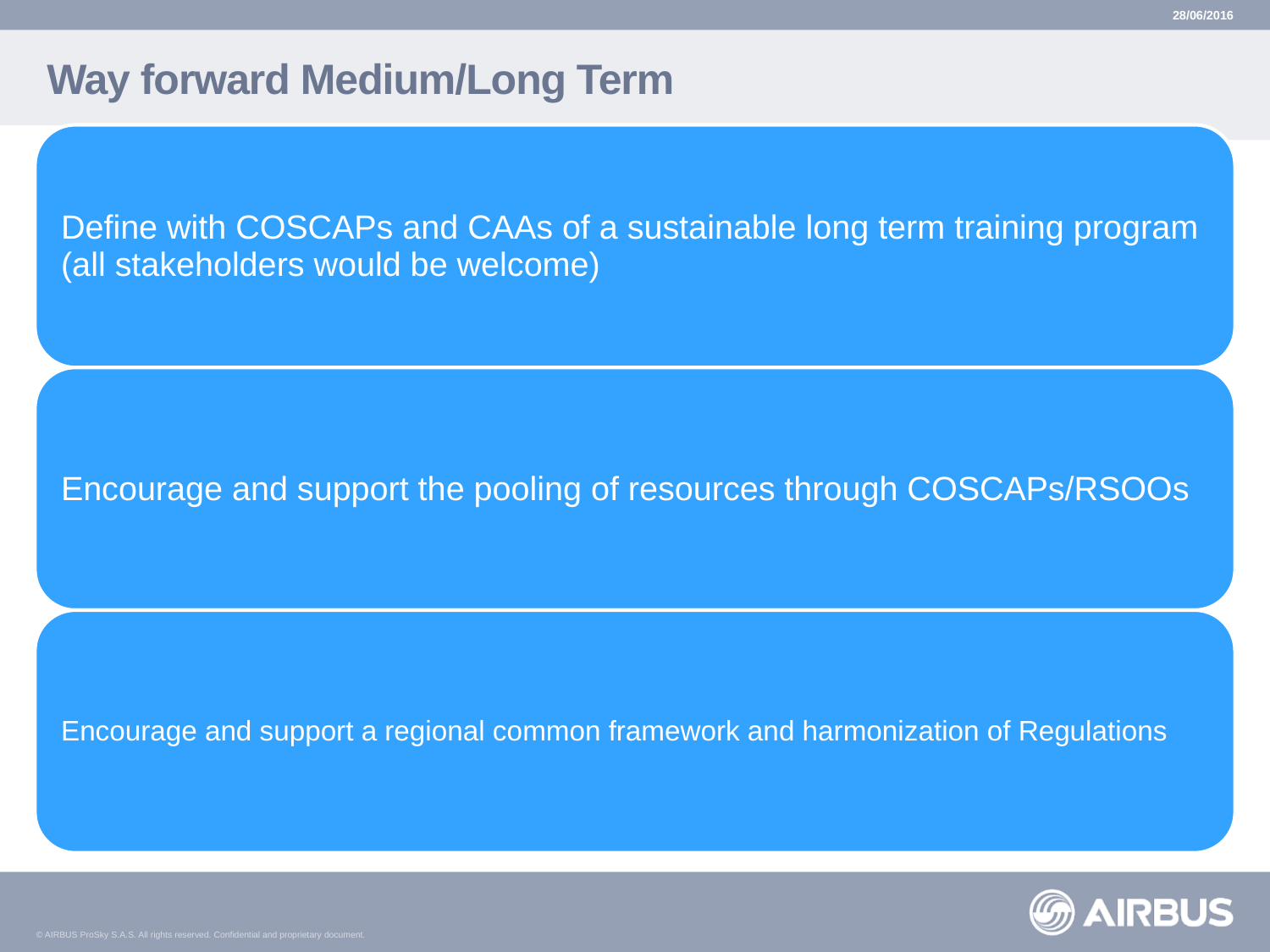

28/06/2016
# Way forward Medium/Long Term
Define with COSCAPs and CAAs of a sustainable long term training program (all stakeholders would be welcome)
Encourage and support a regional common framework and harmonization of Regulations
Encourage and support the pooling of resources through COSCAPs/RSOOs